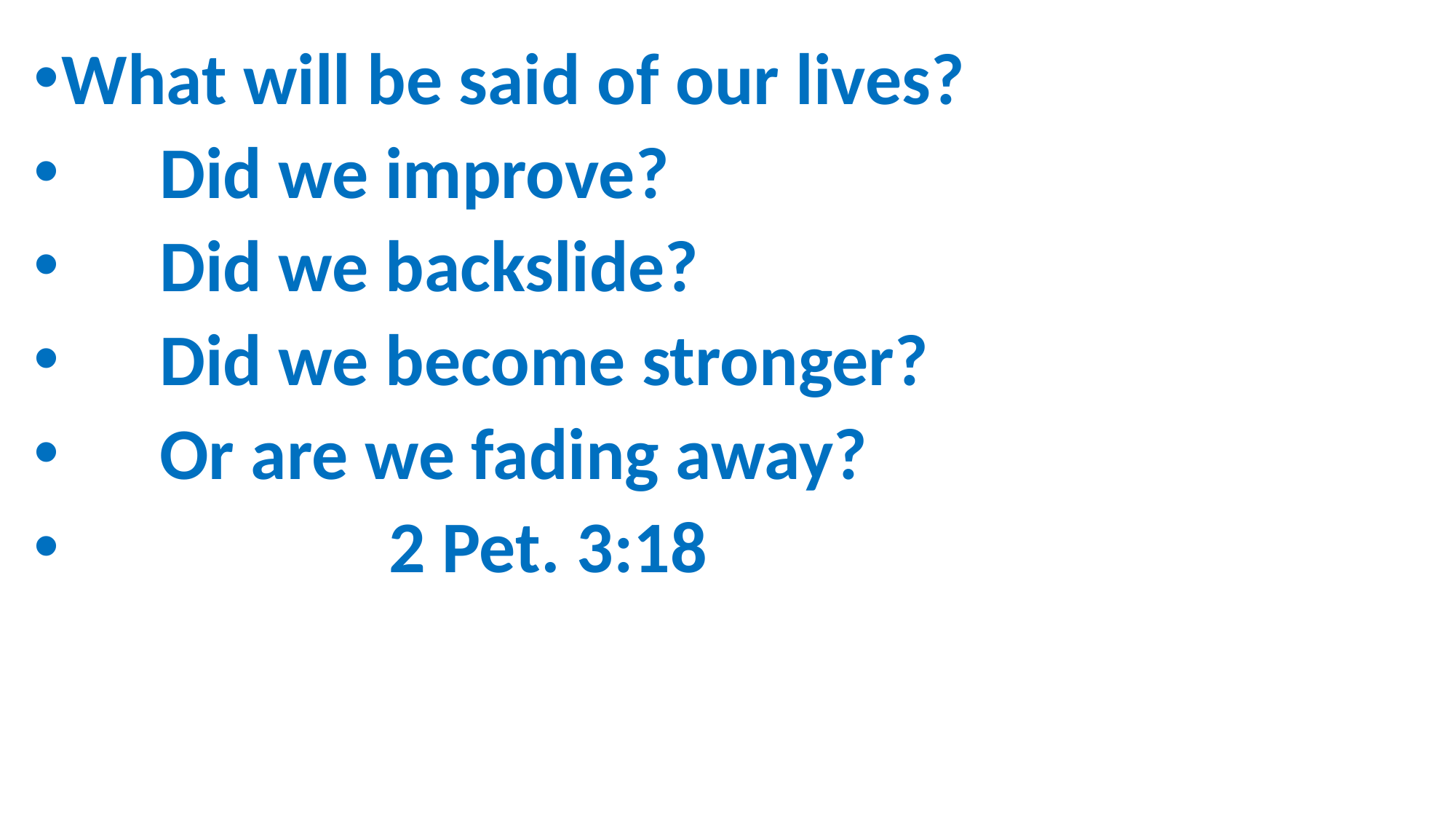

What will be said of our lives?
      Did we improve?
      Did we backslide?
      Did we become stronger?
      Or are we fading away?
                    2 Pet. 3:18